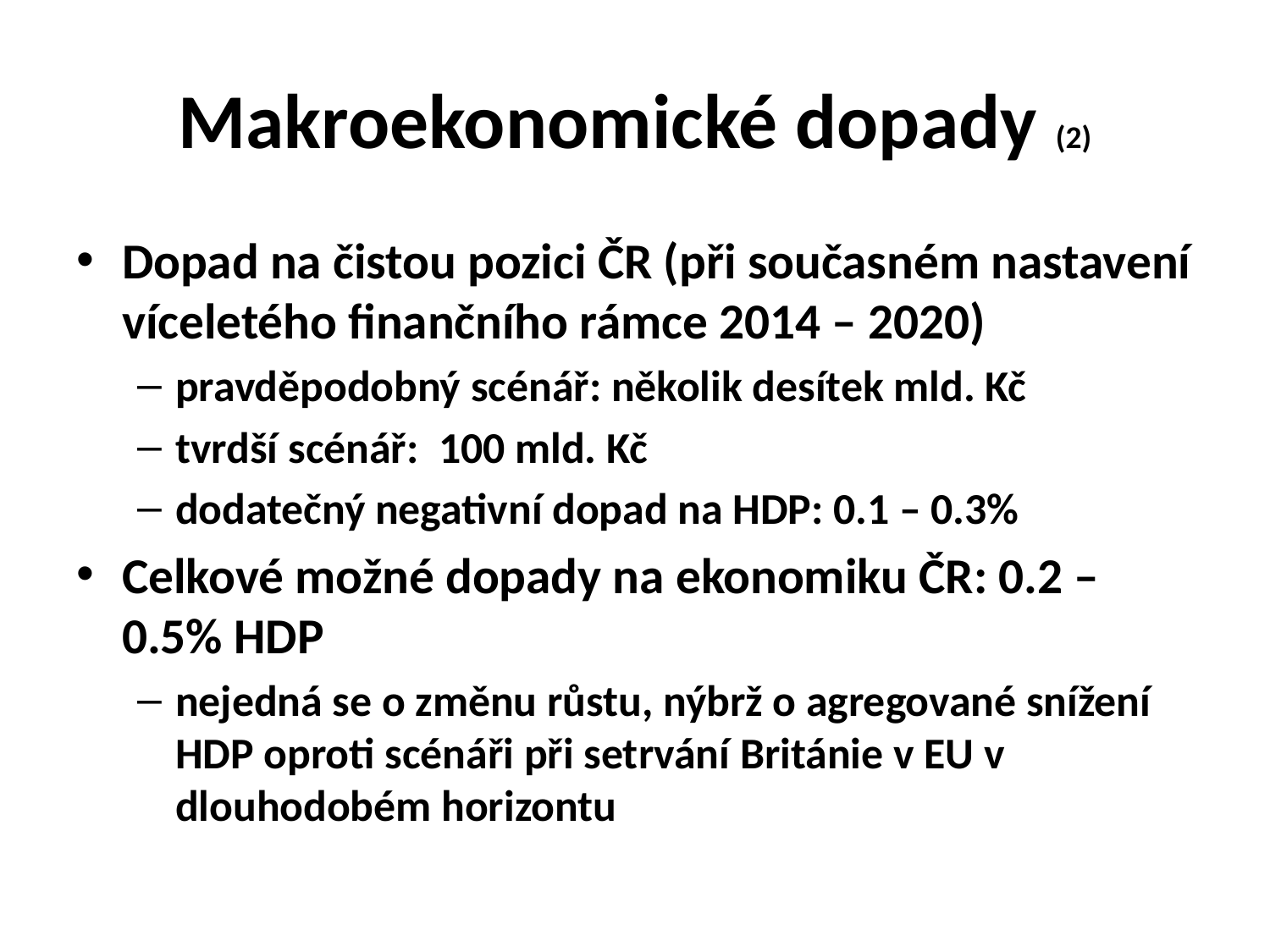

# Makroekonomické dopady (2)
Dopad na čistou pozici ČR (při současném nastavení víceletého finančního rámce 2014 – 2020)
pravděpodobný scénář: několik desítek mld. Kč
tvrdší scénář:  100 mld. Kč
dodatečný negativní dopad na HDP: 0.1 – 0.3%
Celkové možné dopady na ekonomiku ČR: 0.2 – 0.5% HDP
nejedná se o změnu růstu, nýbrž o agregované snížení HDP oproti scénáři při setrvání Británie v EU v dlouhodobém horizontu